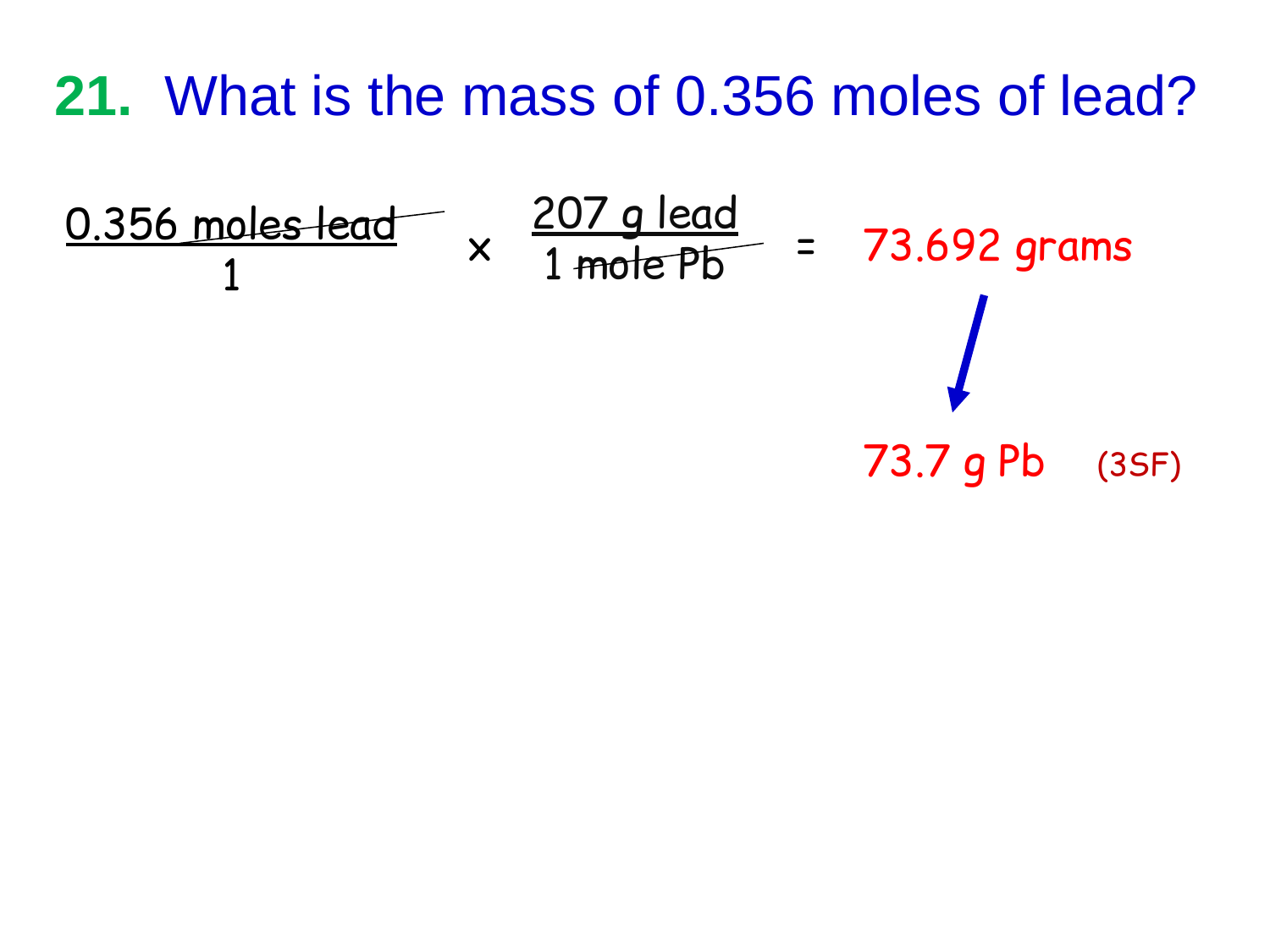

21.  What is the mass of 0.356 moles of lead?
207 g lead
1 mole Pb
0.356 moles lead
1
x
=
73.692 grams

73.7 g Pb    (3SF)